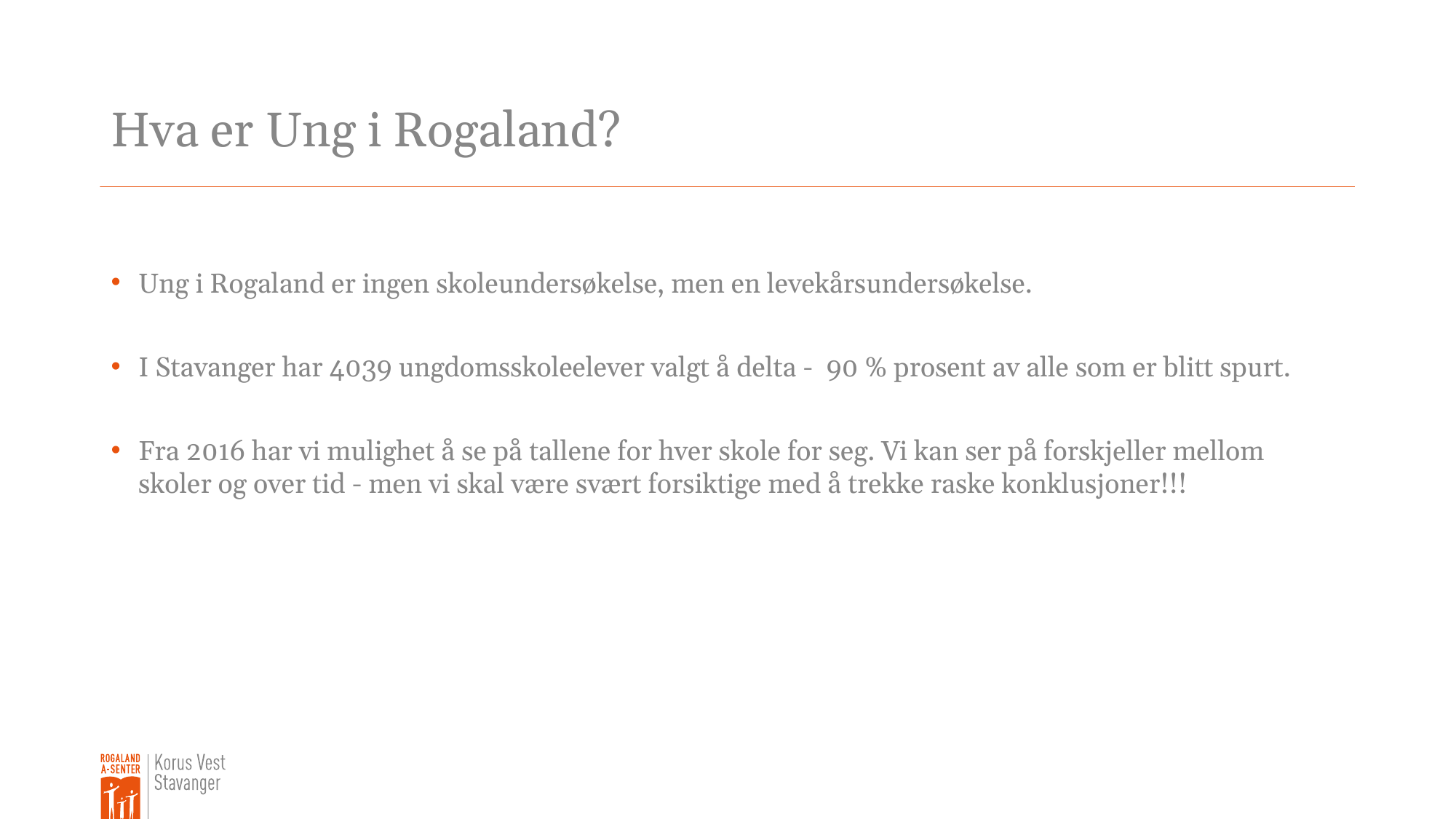

# Hva er Ung i Rogaland?

Ung i Rogaland er ingen skoleundersøkelse, men en levekårsundersøkelse.

I Stavanger har 4039 ungdomsskoleelever valgt å delta -  90 % prosent av alle som er blitt spurt.

Fra 2016 har vi mulighet å se på tallene for hver skole for seg. Vi kan ser på forskjeller mellom skoler og over tid - men vi skal være svært forsiktige med å trekke raske konklusjoner!!!